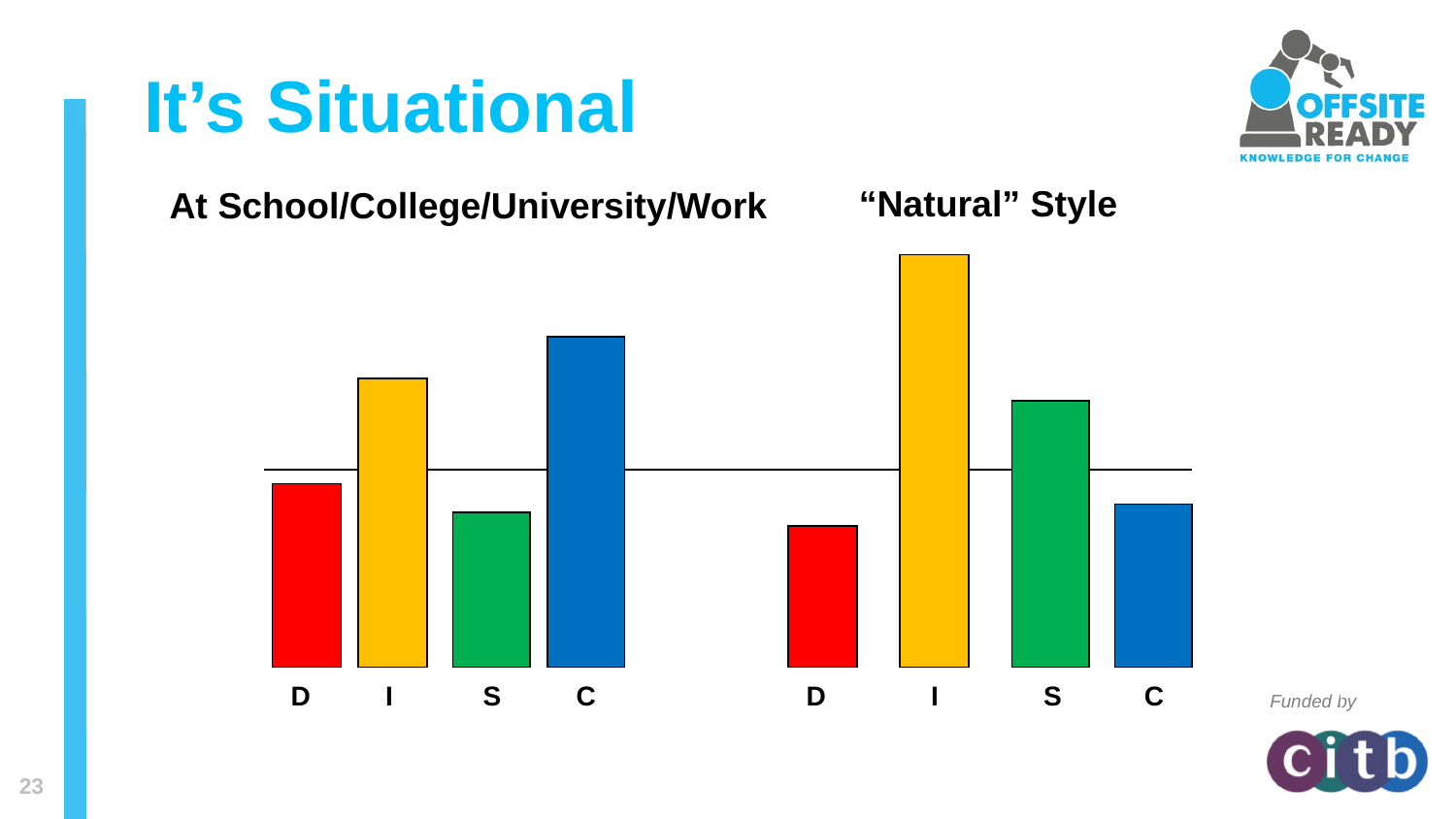

It’s Situational
“Natural” Style
At School/College/University/Work

  D          I            S          C                            D              I              S           C